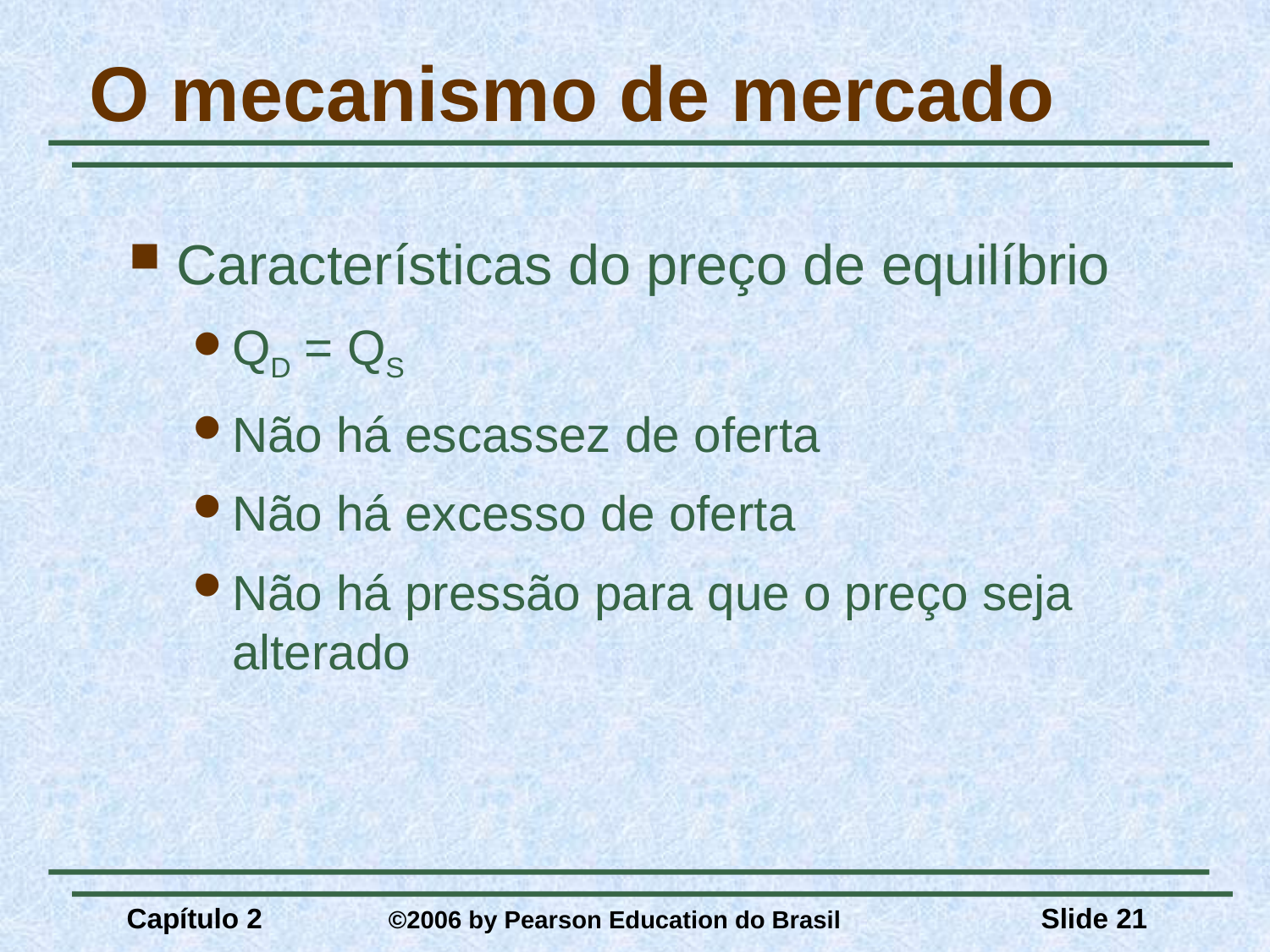

# O mecanismo de mercado
Características do preço de equilíbrio
QD = QS
Não há escassez de oferta
Não há excesso de oferta
Não há pressão para que o preço seja alterado

Capítulo 2	 ©2006 by Pearson Education do Brasil
Slide 21